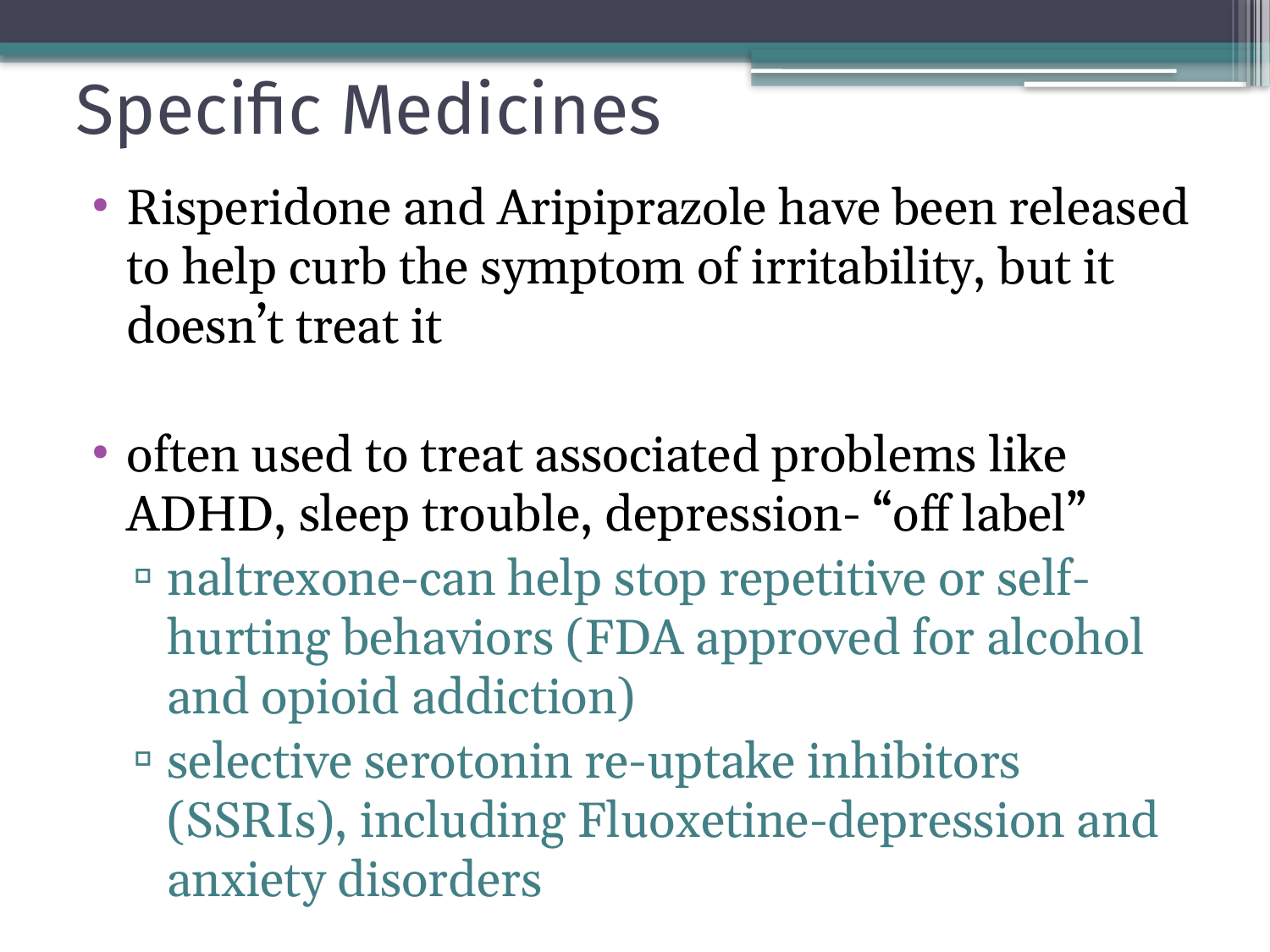

# Specific Medicines
Risperidone and Aripiprazole have been released to help curb the symptom of irritability, but it doesn’t treat it

often used to treat associated problems like ADHD, sleep trouble, depression- “off label”
naltrexone-can help stop repetitive or self-hurting behaviors (FDA approved for alcohol and opioid addiction)
selective serotonin re-uptake inhibitors (SSRIs), including Fluoxetine-depression and anxiety disorders